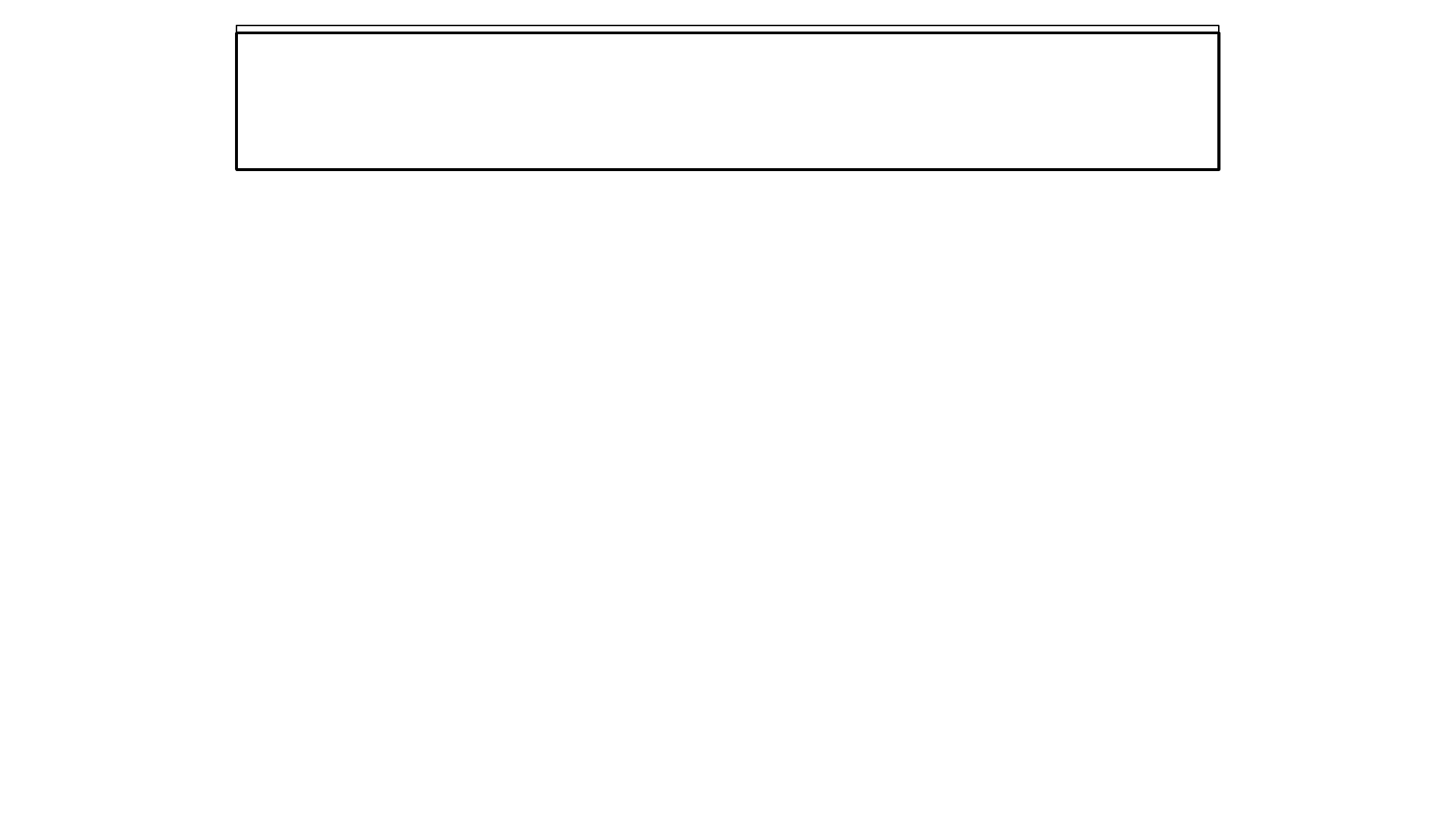

8.3. Hướng dẫn tổ chức thí điểm

Công tác chuẩn bị
Chuẩn bị hạ tầng công nghệ.
Bồi dưỡng đội ngũ cán bộ quản lý, giáo viên
Huy động nguồn lực và hợp
Quy trình 5 bước triển khai thí điểm
Khảo sát thực trạng
Lập kế hoạch thí điểm
Tích hợp AI vào chương trình
Bồi dưỡng giáo viên
Triển khai và điều chỉnh